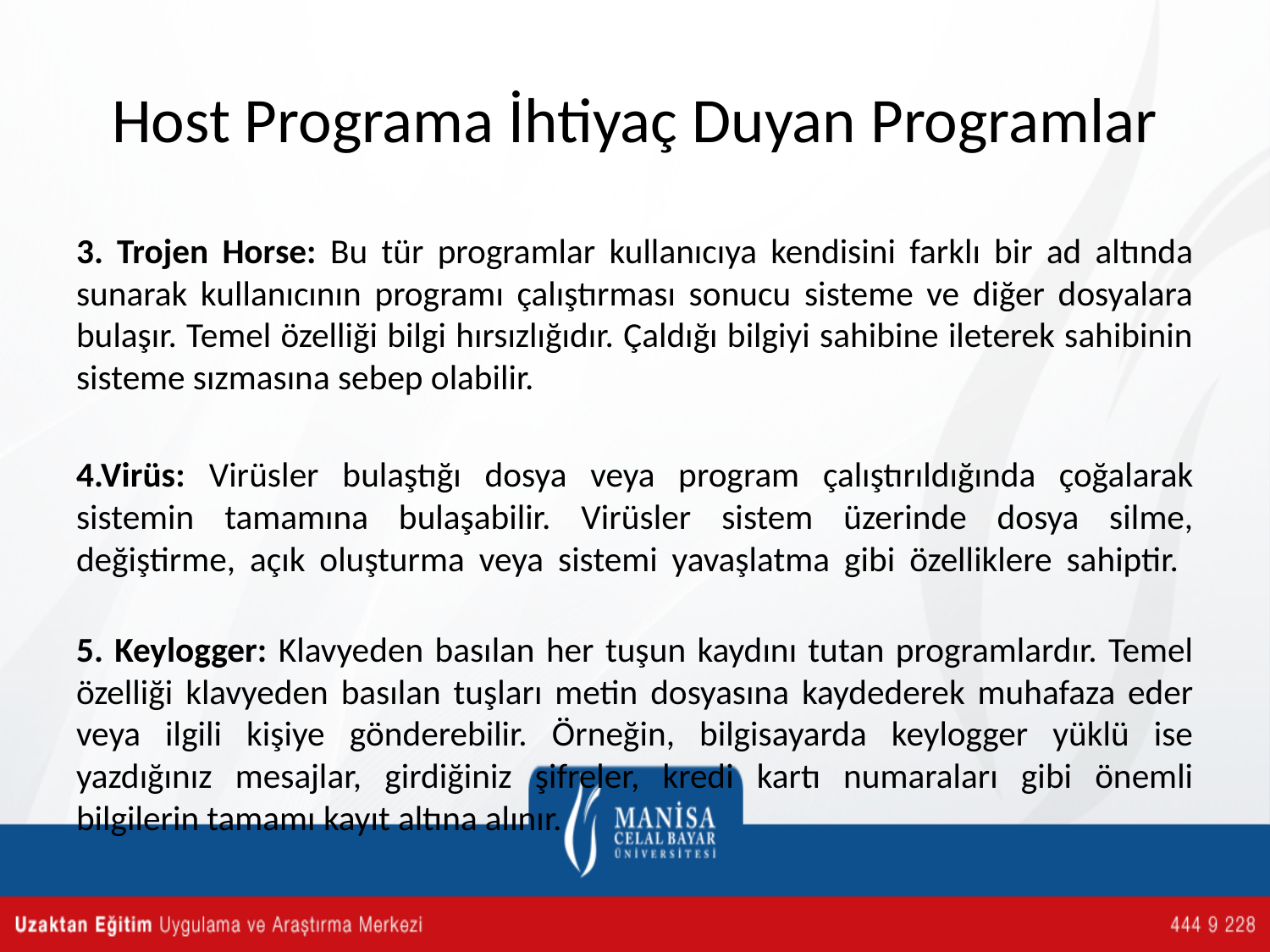

# Host Programa İhtiyaç Duyan Programlar
3. Trojen Horse: Bu tür programlar kullanıcıya kendisini farklı bir ad altında sunarak kullanıcının programı çalıştırması sonucu sisteme ve diğer dosyalara bulaşır. Temel özelliği bilgi hırsızlığıdır. Çaldığı bilgiyi sahibine ileterek sahibinin sisteme sızmasına sebep olabilir.

4.Virüs: Virüsler bulaştığı dosya veya program çalıştırıldığında çoğalarak sistemin tamamına bulaşabilir. Virüsler sistem üzerinde dosya silme, değiştirme, açık oluşturma veya sistemi yavaşlatma gibi özelliklere sahiptir.
5. Keylogger: Klavyeden basılan her tuşun kaydını tutan programlardır. Temel özelliği klavyeden basılan tuşları metin dosyasına kaydederek muhafaza eder veya ilgili kişiye gönderebilir. Örneğin, bilgisayarda keylogger yüklü ise yazdığınız mesajlar, girdiğiniz şifreler, kredi kartı numaraları gibi önemli bilgilerin tamamı kayıt altına alınır.